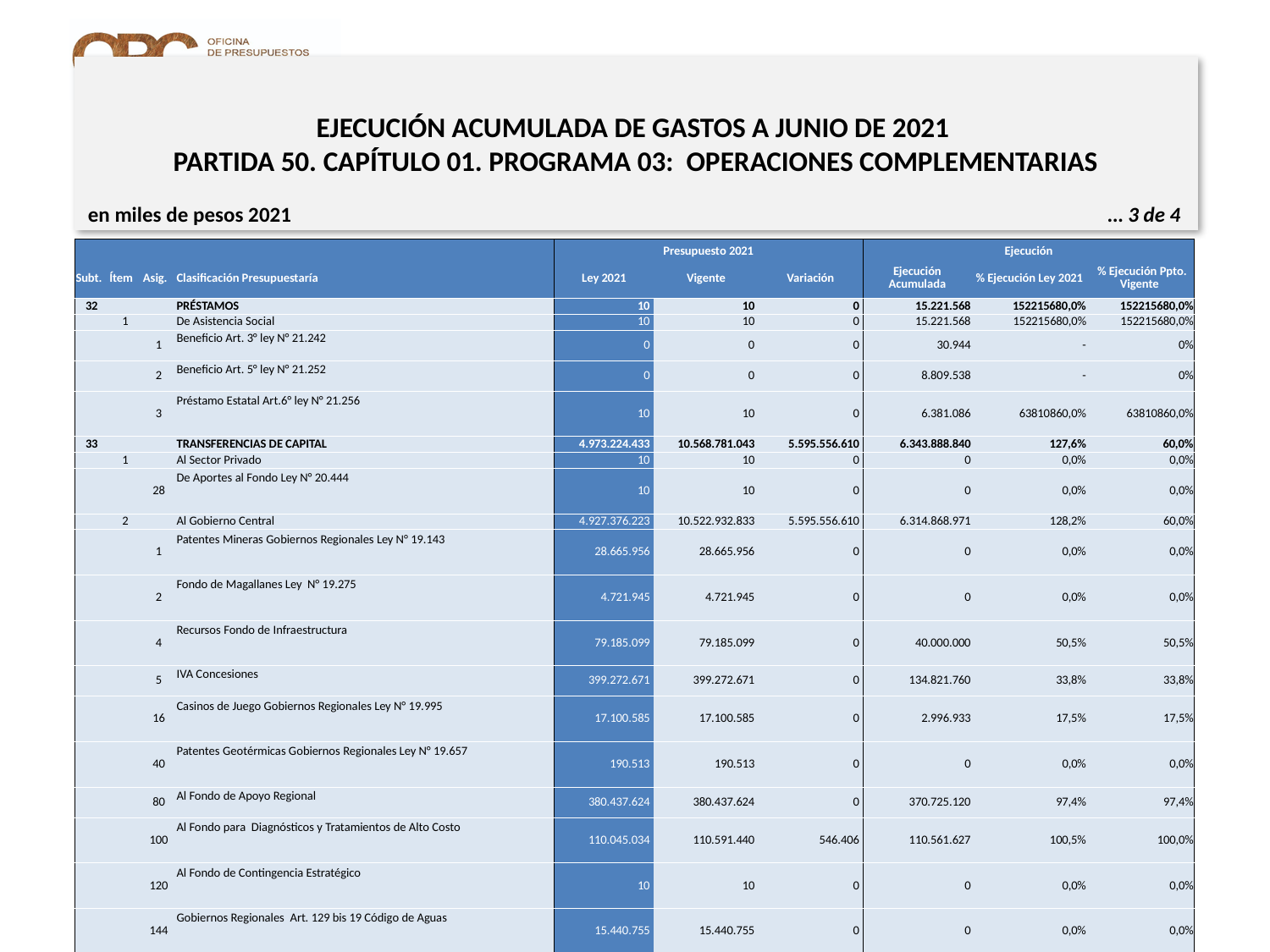

# EJECUCIÓN ACUMULADA DE GASTOS A JUNIO DE 2021 PARTIDA 50. CAPÍTULO 01. PROGRAMA 03:  OPERACIONES COMPLEMENTARIAS
en miles de pesos 2021					                                                     … 3 de 4
|  |  |  |  | Presupuesto 2021 |  |  | Ejecución |  |  |
| --- | --- | --- | --- | --- | --- | --- | --- | --- | --- |
| Subt. | Ítem | Asig. | Clasificación Presupuestaría | Ley 2021 | Vigente | Variación | Ejecución Acumulada | % Ejecución Ley 2021 | % Ejecución Ppto. Vigente |
| 32 |  |  | PRÉSTAMOS | 10 | 10 | 0 | 15.221.568 | 152215680,0% | 152215680,0% |
|  | 1 |  | De Asistencia Social | 10 | 10 | 0 | 15.221.568 | 152215680,0% | 152215680,0% |
|  |  | 1 | Beneficio Art. 3° ley N° 21.242 | 0 | 0 | 0 | 30.944 | - | 0% |
|  |  | 2 | Beneficio Art. 5° ley N° 21.252 | 0 | 0 | 0 | 8.809.538 | - | 0% |
|  |  | 3 | Préstamo Estatal Art.6° ley N° 21.256 | 10 | 10 | 0 | 6.381.086 | 63810860,0% | 63810860,0% |
| 33 |  |  | TRANSFERENCIAS DE CAPITAL | 4.973.224.433 | 10.568.781.043 | 5.595.556.610 | 6.343.888.840 | 127,6% | 60,0% |
|  | 1 |  | Al Sector Privado | 10 | 10 | 0 | 0 | 0,0% | 0,0% |
|  |  | 28 | De Aportes al Fondo Ley N° 20.444 | 10 | 10 | 0 | 0 | 0,0% | 0,0% |
|  | 2 |  | Al Gobierno Central | 4.927.376.223 | 10.522.932.833 | 5.595.556.610 | 6.314.868.971 | 128,2% | 60,0% |
|  |  | 1 | Patentes Mineras Gobiernos Regionales Ley N° 19.143 | 28.665.956 | 28.665.956 | 0 | 0 | 0,0% | 0,0% |
|  |  | 2 | Fondo de Magallanes Ley N° 19.275 | 4.721.945 | 4.721.945 | 0 | 0 | 0,0% | 0,0% |
|  |  | 4 | Recursos Fondo de Infraestructura | 79.185.099 | 79.185.099 | 0 | 40.000.000 | 50,5% | 50,5% |
|  |  | 5 | IVA Concesiones | 399.272.671 | 399.272.671 | 0 | 134.821.760 | 33,8% | 33,8% |
|  |  | 16 | Casinos de Juego Gobiernos Regionales Ley N° 19.995 | 17.100.585 | 17.100.585 | 0 | 2.996.933 | 17,5% | 17,5% |
|  |  | 40 | Patentes Geotérmicas Gobiernos Regionales Ley N° 19.657 | 190.513 | 190.513 | 0 | 0 | 0,0% | 0,0% |
|  |  | 80 | Al Fondo de Apoyo Regional | 380.437.624 | 380.437.624 | 0 | 370.725.120 | 97,4% | 97,4% |
|  |  | 100 | Al Fondo para Diagnósticos y Tratamientos de Alto Costo | 110.045.034 | 110.591.440 | 546.406 | 110.561.627 | 100,5% | 100,0% |
|  |  | 120 | Al Fondo de Contingencia Estratégico | 10 | 10 | 0 | 0 | 0,0% | 0,0% |
|  |  | 144 | Gobiernos Regionales Art. 129 bis 19 Código de Aguas | 15.440.755 | 15.440.755 | 0 | 0 | 0,0% | 0,0% |
|  |  | 145 | Fondo de Inversión y Reconversión Regional | 37.214.105 | 37.214.105 | 0 | 0 | 0,0% | 0,0% |
|  |  | 146 | Patentes de Acuicultura Gobiernos Regionales D.L. N° 430, de 1992 ( E.F. y T.) | 5.455.484 | 5.455.484 | 0 | 0 | 0,0% | 0,0% |
|  |  | 148 | Empresas y Sociedades del Estado | 544.153.019 | 544.153.019 | 0 | 36.721.030 | 6,7% | 6,7% |
|  |  | 200 | Fondo de Emergencia Transitorio | 3.305.493.423 | 8.900.503.627 | 5.595.010.204 | 5.619.042.501 | 170,0% | 63,1% |
|  |  | 201 | Programa Inversión Regional Región de Tarapacá - Inversión | 0 | 0 | 0 | 0 | - | 0% |
|  |  | 202 | Programa Inversión Regional Región de Antofagasta - Inversión | 0 | 0 | 0 | 0 | - | 0% |
|  |  | 203 | Programa Inversión Regional Región de Atacama - Inversión | 0 | 0 | 0 | 0 | - | 0% |
|  |  | 204 | Programa Inversión Regional Región de Coquimbo - Inversión | 0 | 0 | 0 | 0 | - | 0% |
|  |  | 205 | Programa Inversión Regional Región de Valparaíso - Inversión | 0 | 0 | 0 | 0 | - | 0% |
|  |  | 206 | Programa Inversión Regional Región de O'Higgins - Inversión | 0 | 0 | 0 | 0 | - | 0% |
7